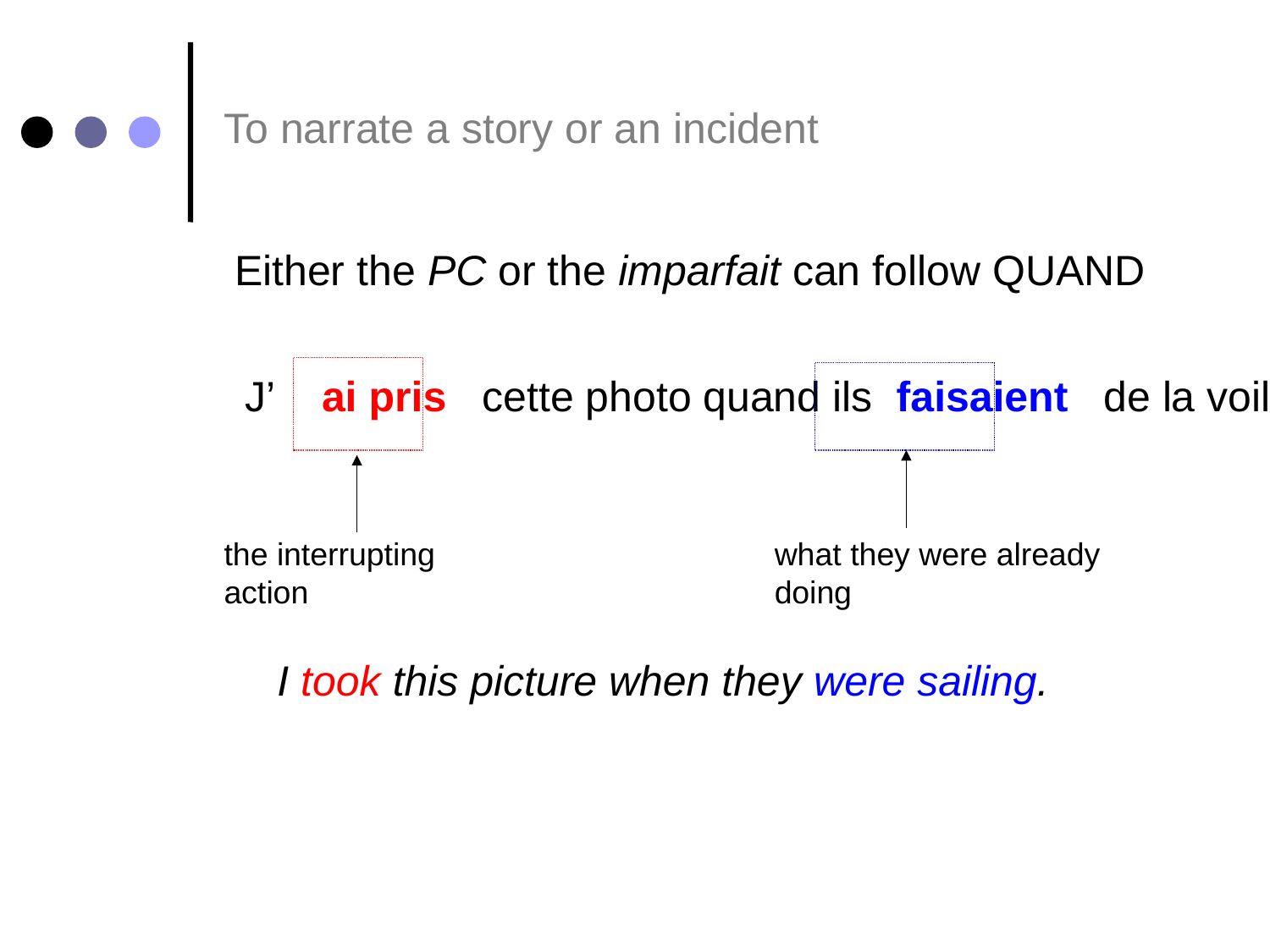

To narrate a story or an incident
Either the PC or the imparfait can follow QUAND

J’    ai pris   cette photo quand ils  faisaient   de la voile.
the interrupting action
what they were already doing
I took this picture when they were sailing.